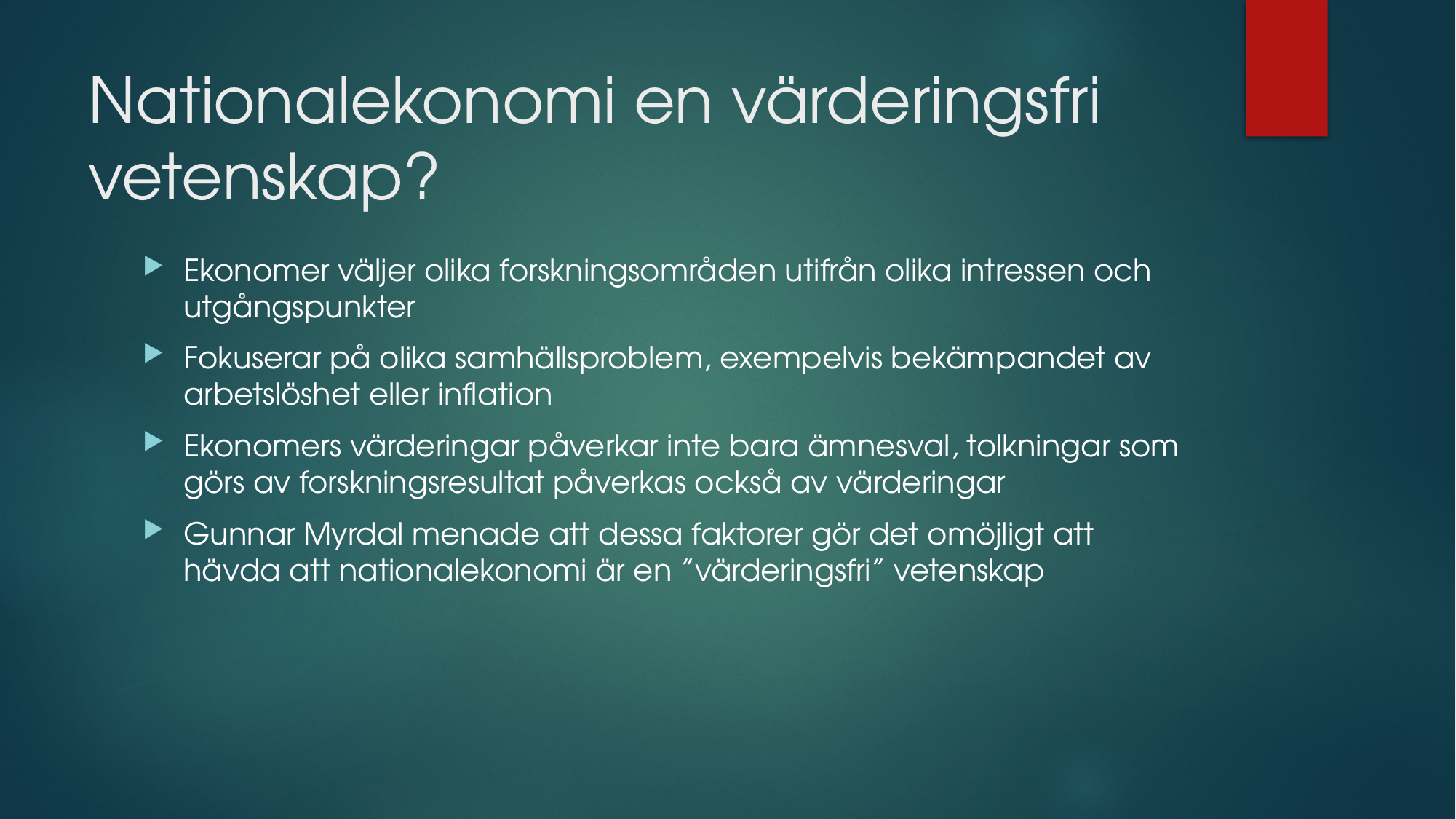

# Nationalekonomi en värderingsfri vetenskap?
Ekonomer väljer olika forskningsområden utifrån olika intressen och utgångspunkter
Fokuserar på olika samhällsproblem, exempelvis bekämpandet av arbetslöshet eller inflation
Ekonomers värderingar påverkar inte bara ämnesval, tolkningar som görs av forskningsresultat påverkas också av värderingar
Gunnar Myrdal menade att dessa faktorer gör det omöjligt att hävda att nationalekonomi är en ”värderingsfri” vetenskap